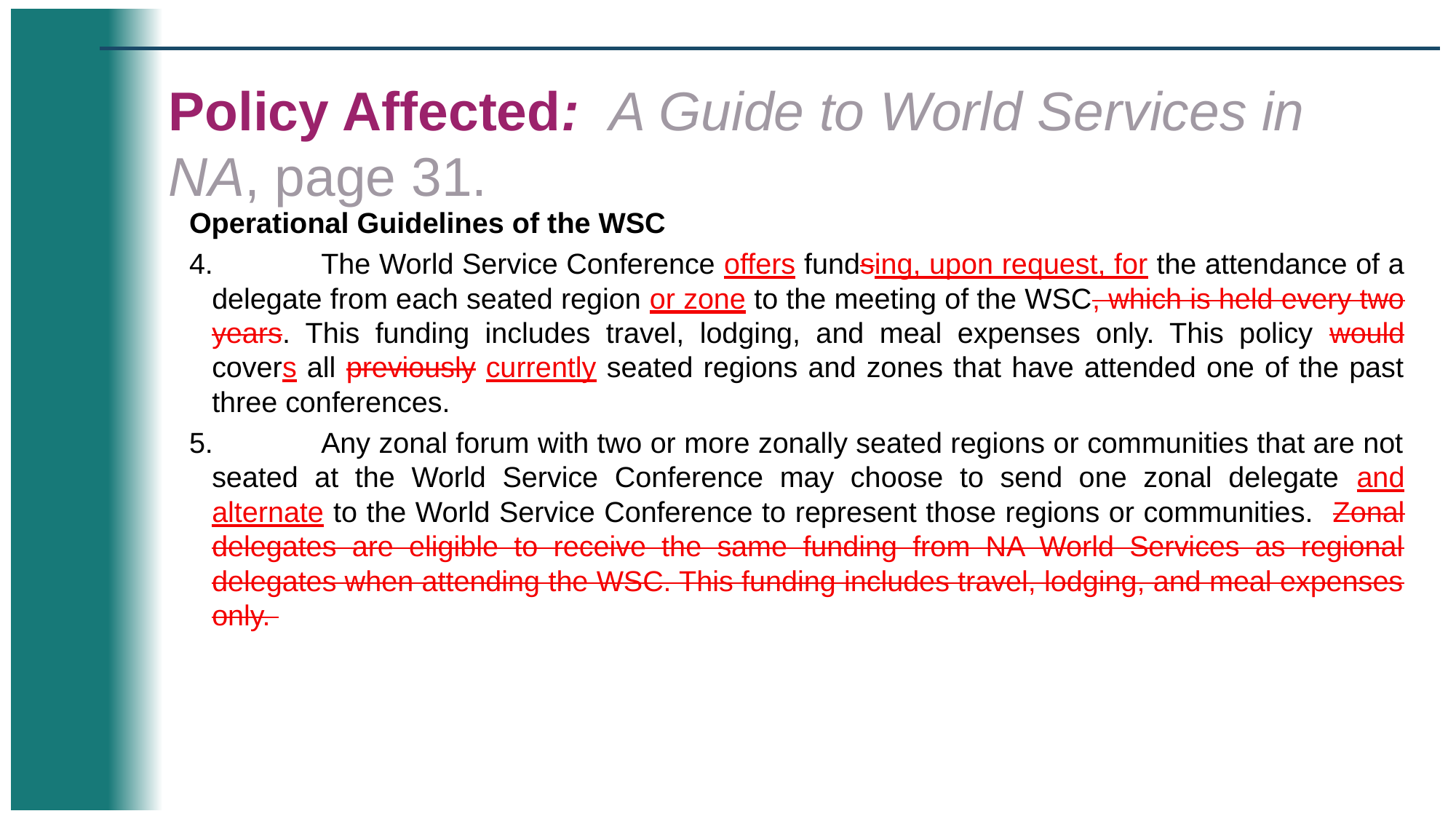

Policy Affected:  A Guide to World Services in NA, page 31.
Operational Guidelines of the WSC
4.	The World Service Conference offers fundsing, upon request, for the attendance of a delegate from each seated region or zone to the meeting of the WSC, which is held every two years. This funding includes travel, lodging, and meal expenses only. This policy would covers all previously currently seated regions and zones that have attended one of the past three conferences.
5.	Any zonal forum with two or more zonally seated regions or communities that are not seated at the World Service Conference may choose to send one zonal delegate and alternate to the World Service Conference to represent those regions or communities.  Zonal delegates are eligible to receive the same funding from NA World Services as regional delegates when attending the WSC. This funding includes travel, lodging, and meal expenses only.